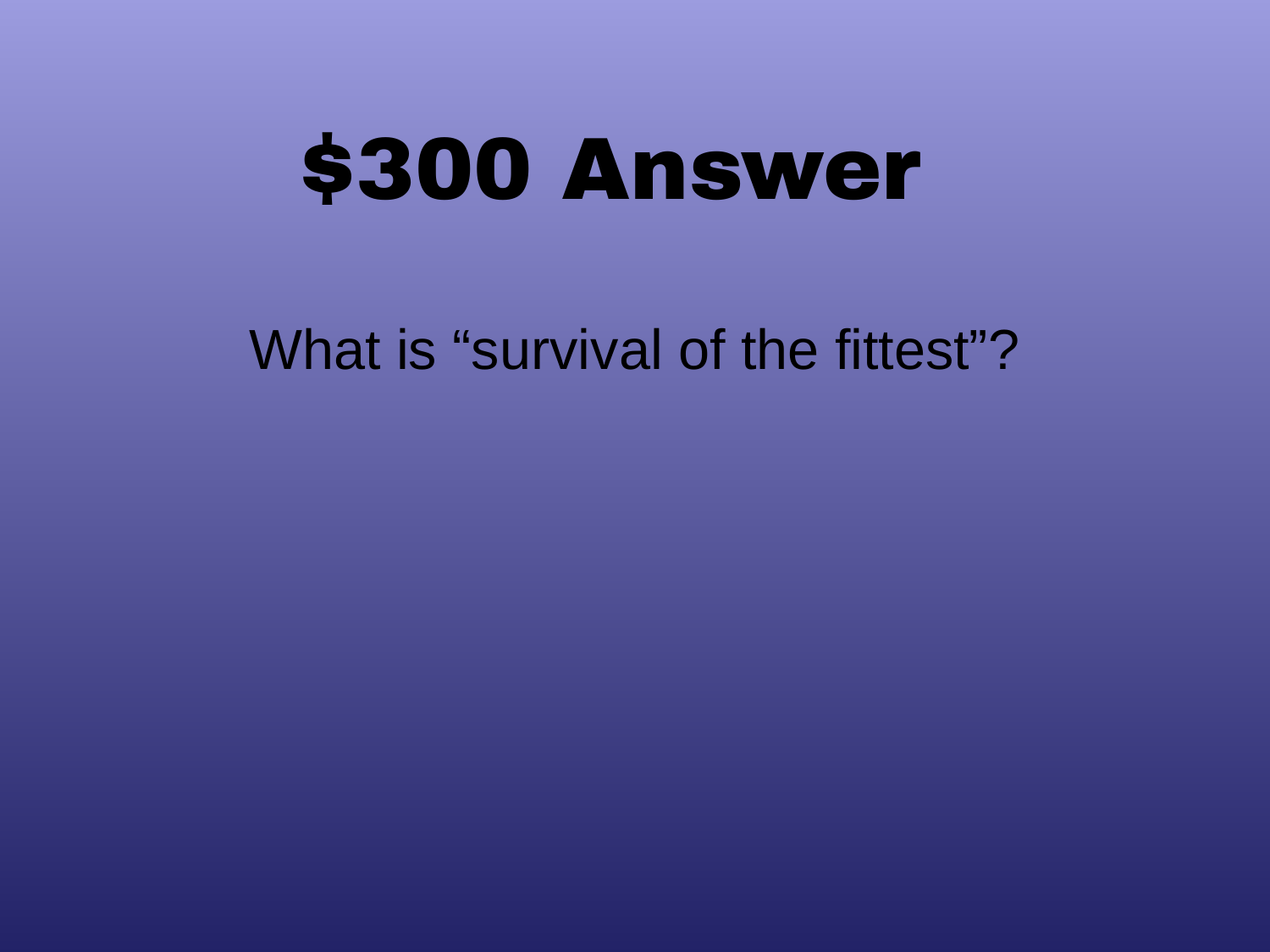

# $300 Answer
What is “survival of the fittest”?